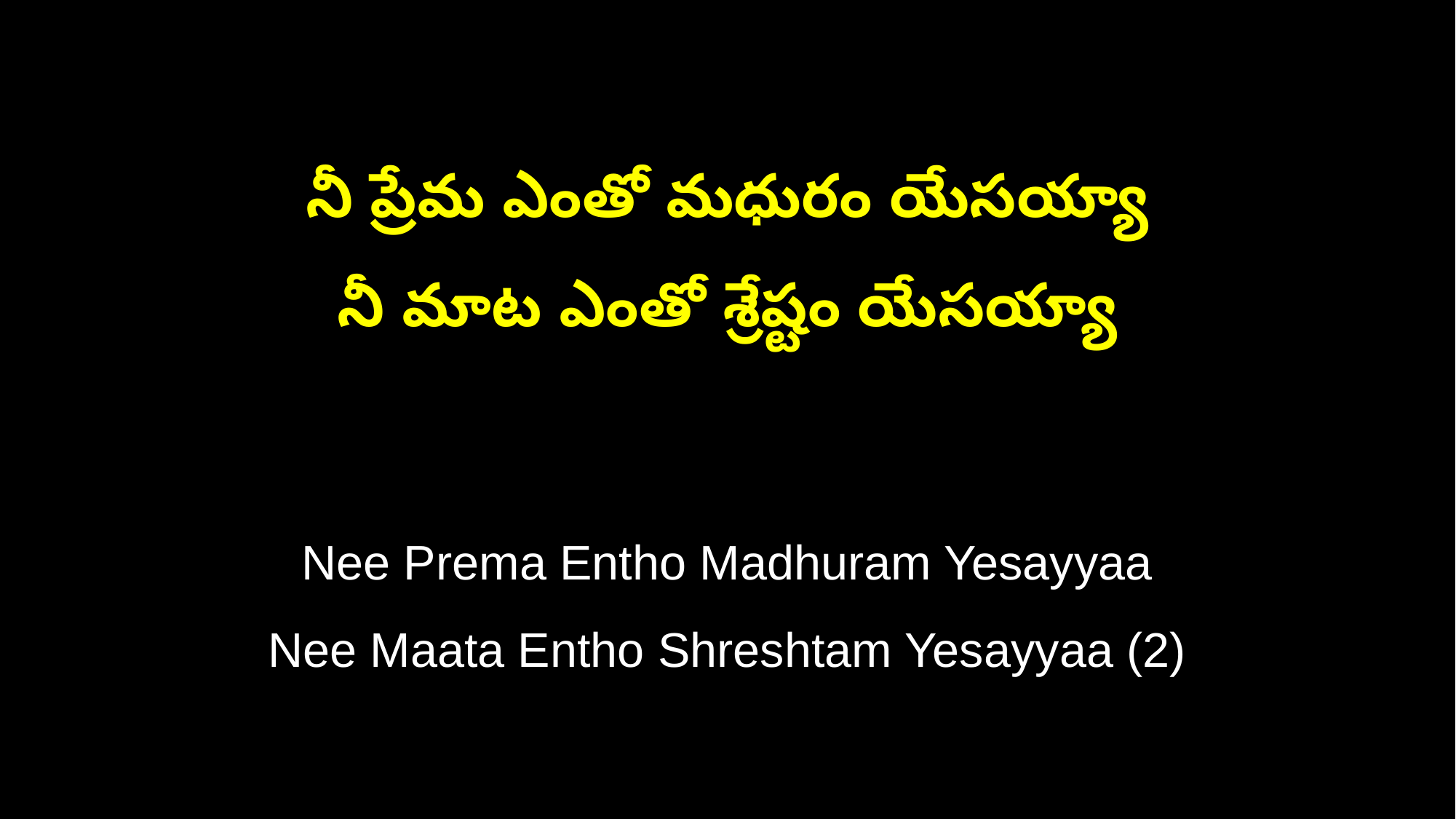

నీ ప్రేమ ఎంతో మధురం యేసయ్యా
నీ మాట ఎంతో శ్రేష్టం యేసయ్యా
Nee Prema Entho Madhuram Yesayyaa
Nee Maata Entho Shreshtam Yesayyaa (2)